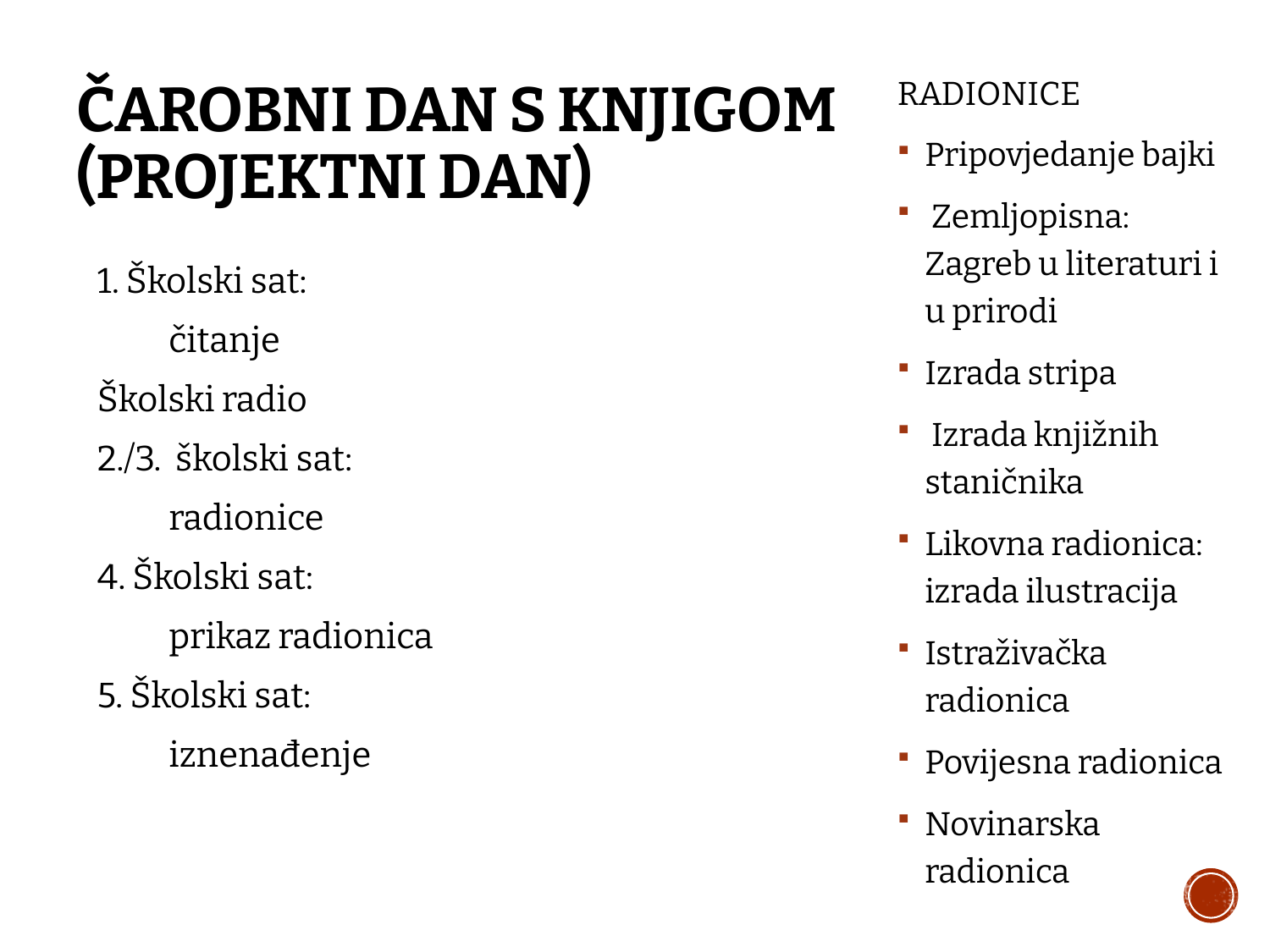

# ČAROBNI DAN S KNJIGOM (projektni dan)
RADIONICE
Pripovjedanje bajki
 Zemljopisna: Zagreb u literaturi i u prirodi
Izrada stripa
 Izrada knjižnih staničnika
Likovna radionica: izrada ilustracija
Istraživačka radionica
Povijesna radionica
Novinarska radionica

1. Školski sat:
	čitanje
Školski radio
2./3.  školski sat:
	radionice
4. Školski sat:
	prikaz radionica
5. Školski sat:
	iznenađenje